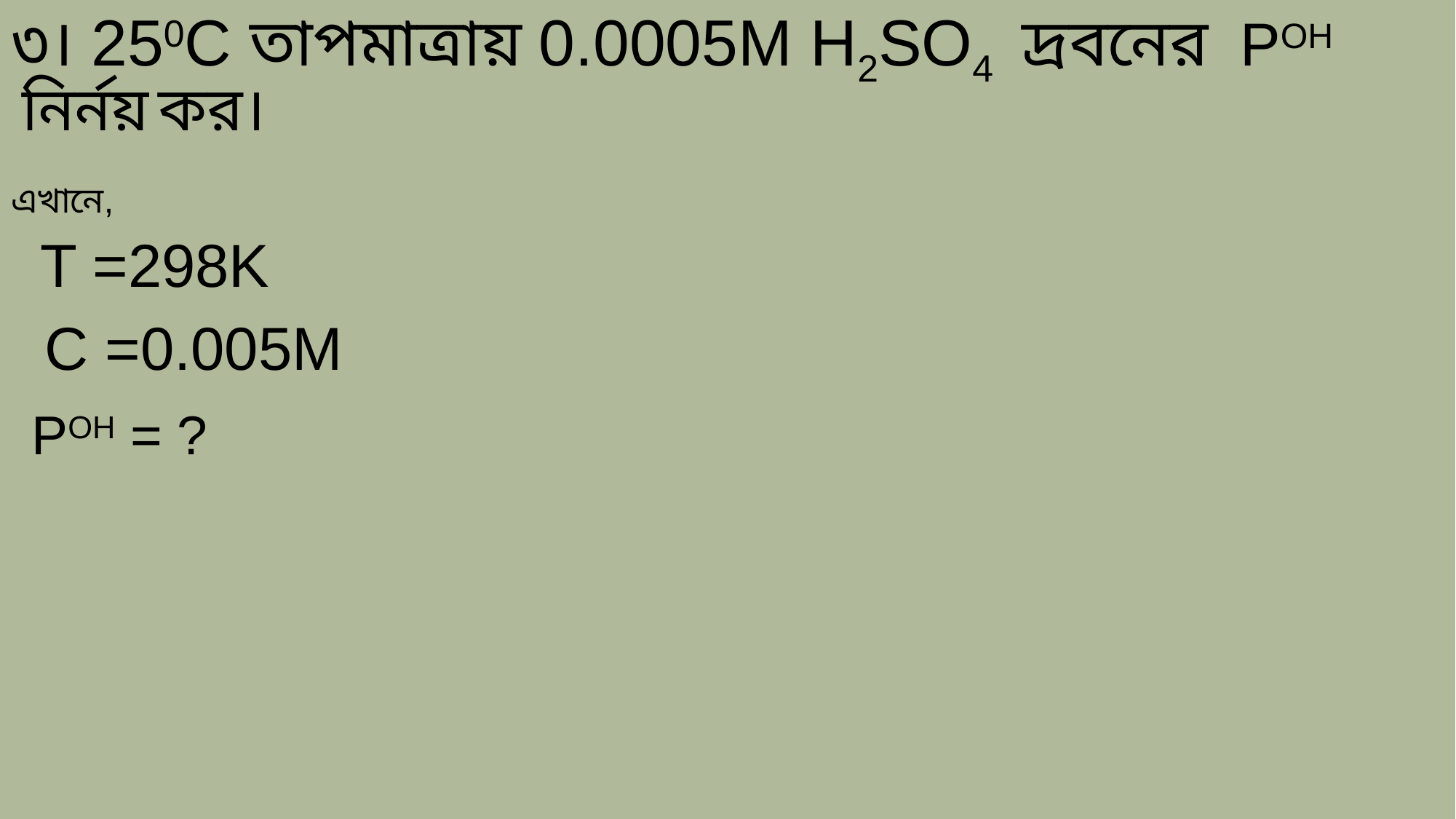

৩। 250C তাপমাত্রায় 0.0005M H2SO4  দ্রবনের  POH  নির্নয় কর।
এখানে,
   T =298K
  C =0.005M
	 POH = ?